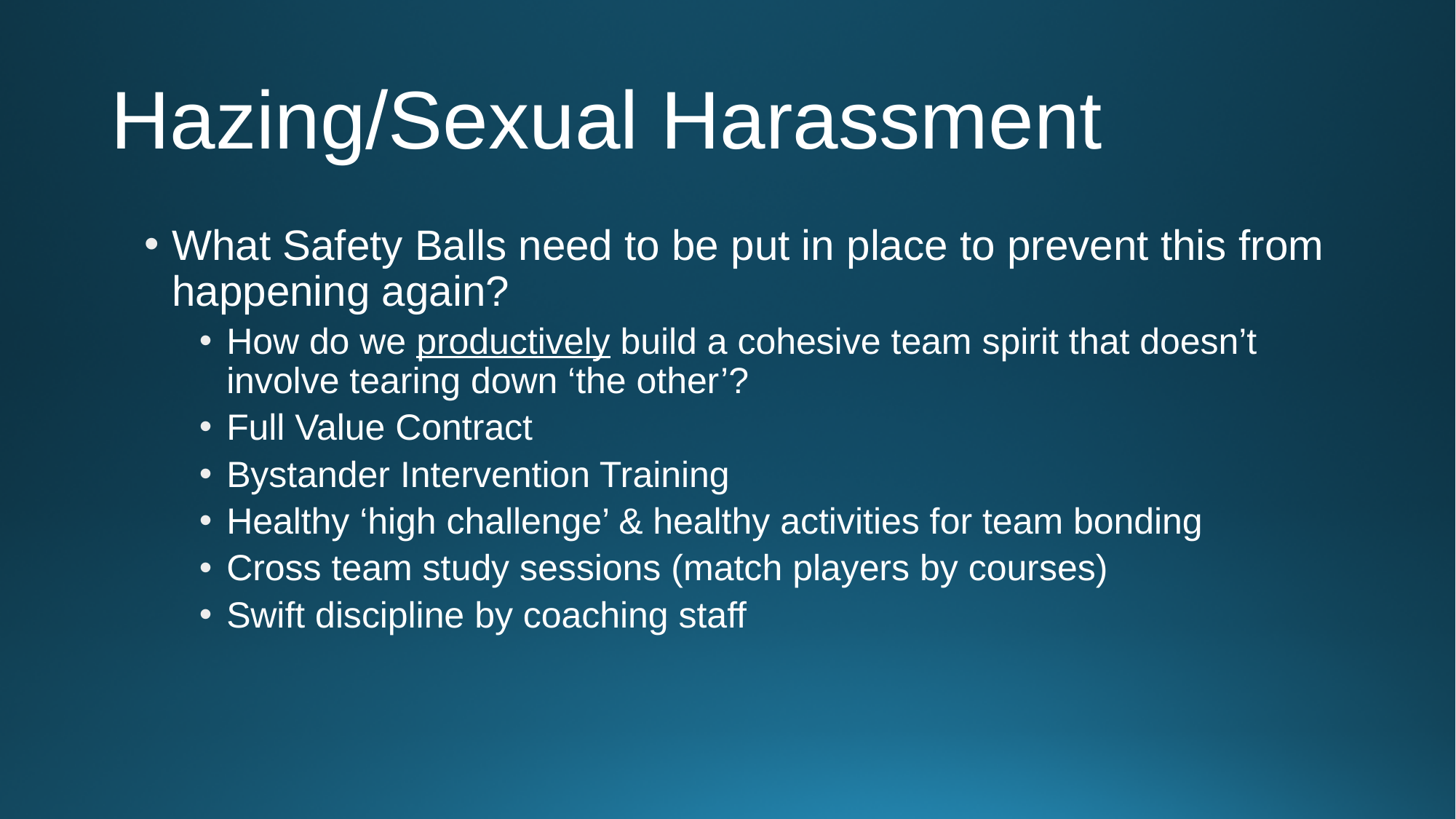

# Hazing/Sexual Harassment
What Safety Balls need to be put in place to prevent this from happening again?
How do we productively build a cohesive team spirit that doesn’t involve tearing down ‘the other’?
Full Value Contract
Bystander Intervention Training
Healthy ‘high challenge’ & healthy activities for team bonding
Cross team study sessions (match players by courses)
Swift discipline by coaching staff